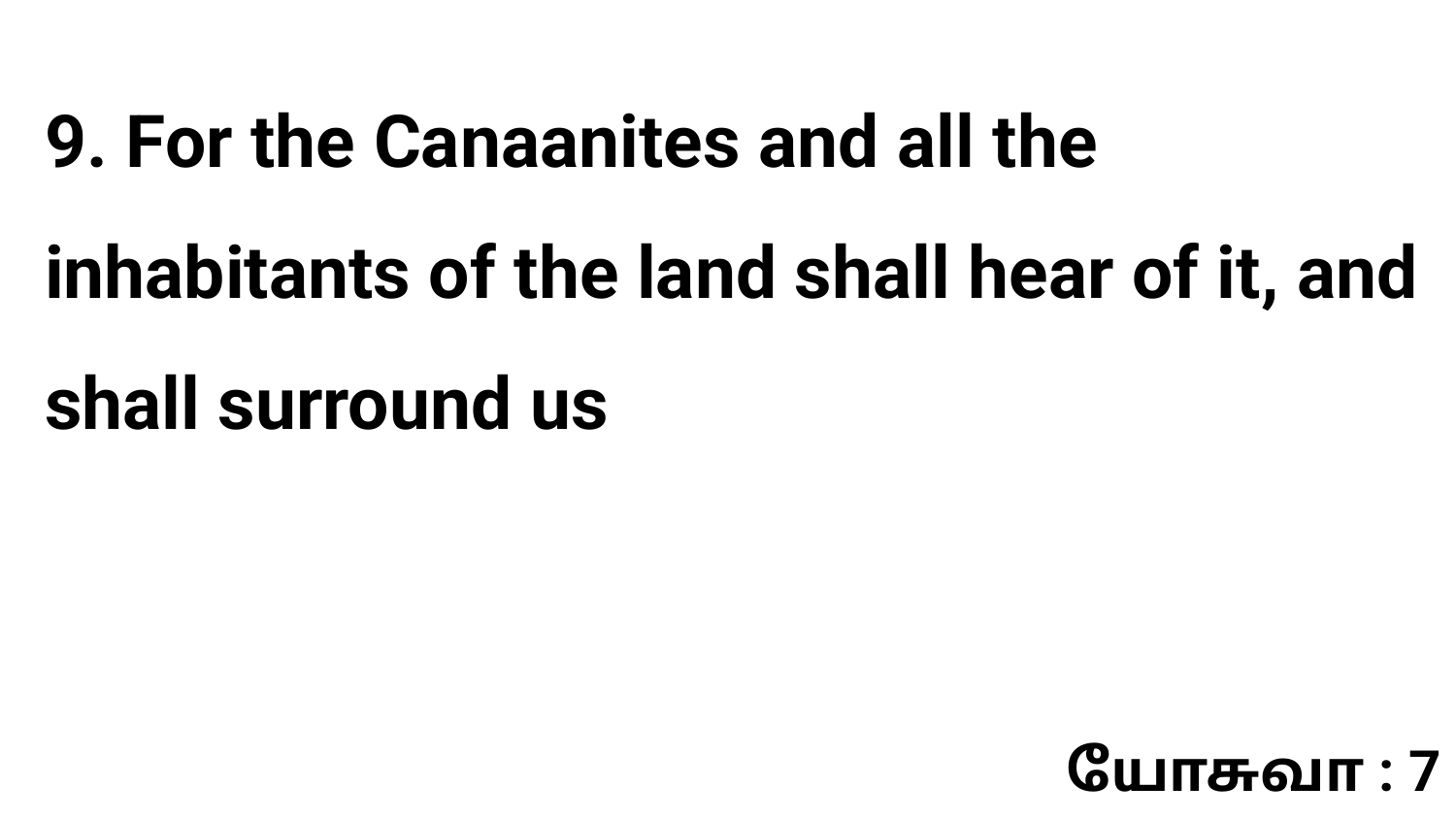

9. For the Canaanites and all the inhabitants of the land shall hear of it, and shall surround us
யோசுவா : 7